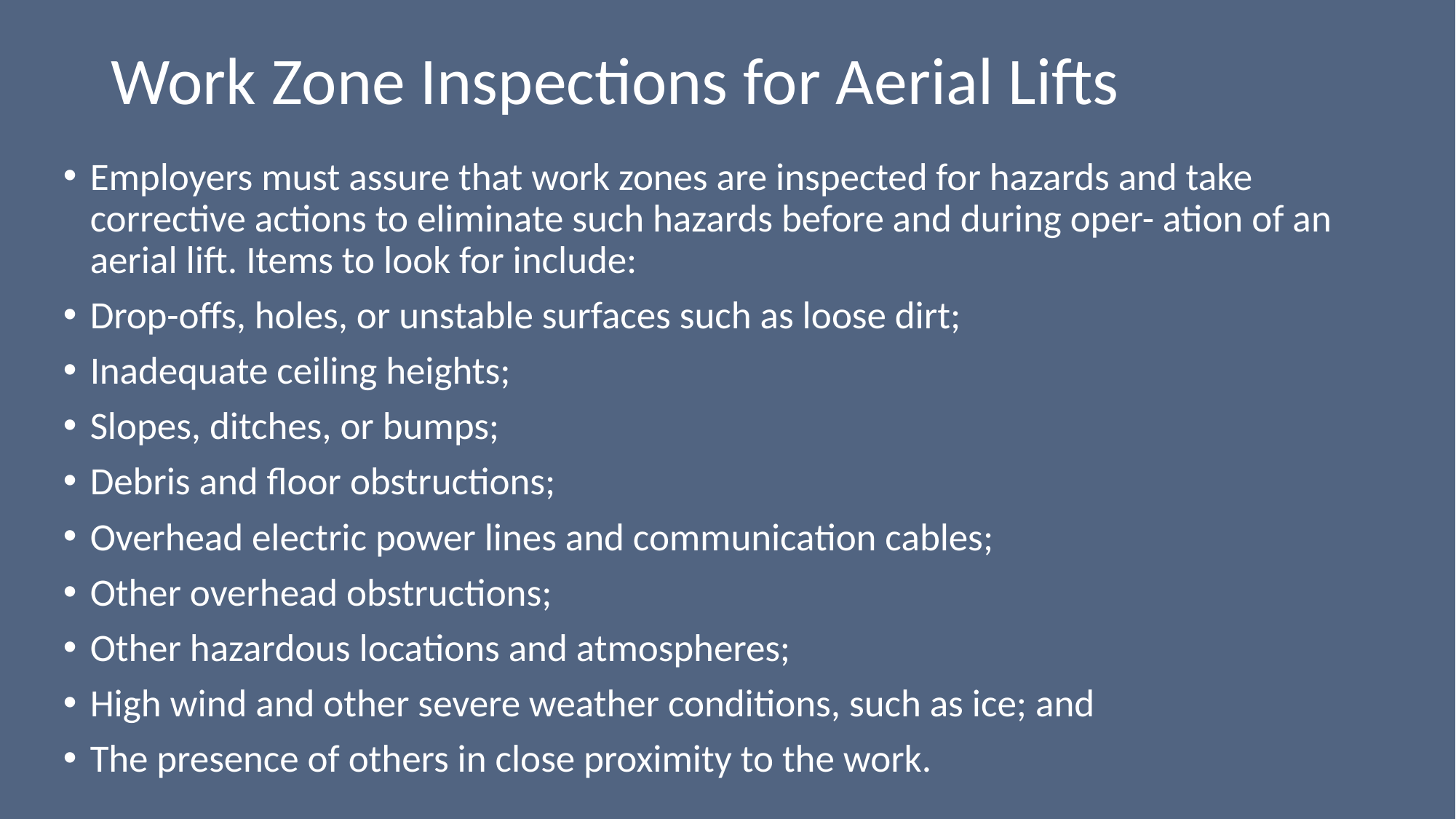

# Work Zone Inspections for Aerial Lifts
Employers must assure that work zones are inspected for hazards and take corrective actions to eliminate such hazards before and during oper- ation of an aerial lift. Items to look for include:
Drop-offs, holes, or unstable surfaces such as loose dirt;
Inadequate ceiling heights;
Slopes, ditches, or bumps;
Debris and floor obstructions;
Overhead electric power lines and communication cables;
Other overhead obstructions;
Other hazardous locations and atmospheres;
High wind and other severe weather conditions, such as ice; and
The presence of others in close proximity to the work.